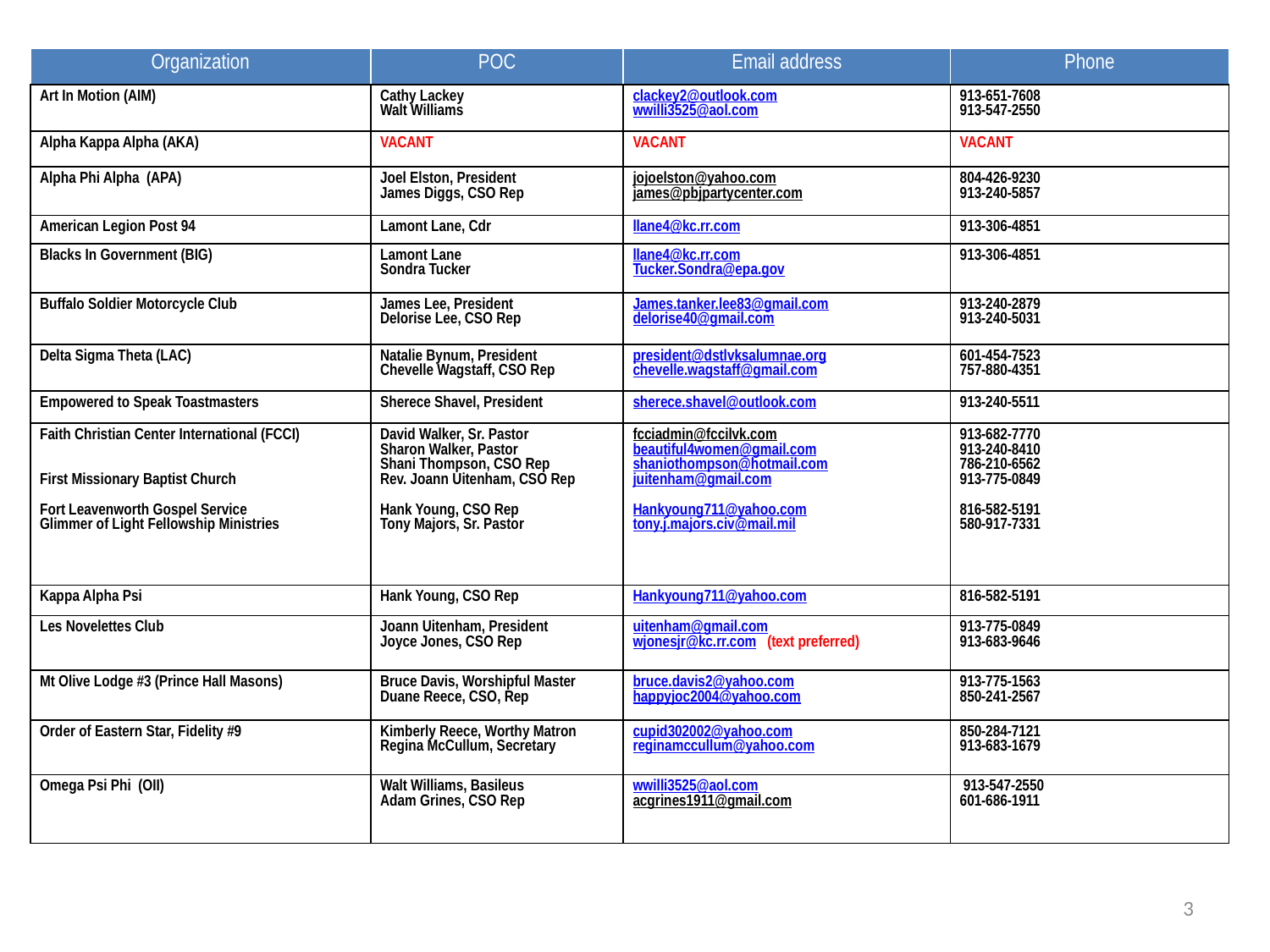

| Organization | POC | Email address | Phone |
| --- | --- | --- | --- |
| Art In Motion (AIM) | Cathy Lackey Walt Williams | clackey2@outlook.com wwilli3525@aol.com | 913-651-7608 913-547-2550 |
| Alpha Kappa Alpha (AKA) | VACANT | VACANT | VACANT |
| Alpha Phi Alpha (APA) | Joel Elston, President James Diggs, CSO Rep | jojoelston@yahoo.com james@pbjpartycenter.com | 804-426-9230 913-240-5857 |
| American Legion Post 94 | Lamont Lane, Cdr | llane4@kc.rr.com | 913-306-4851 |
| Blacks In Government (BIG) | Lamont Lane Sondra Tucker | llane4@kc.rr.com Tucker.Sondra@epa.gov | 913-306-4851 |
| Buffalo Soldier Motorcycle Club | James Lee, President Delorise Lee, CSO Rep | James.tanker.lee83@gmail.com delorise40@gmail.com | 913-240-2879 913-240-5031 |
| Delta Sigma Theta (LAC) | Natalie Bynum, President Chevelle Wagstaff, CSO Rep | president@dstlvksalumnae.org chevelle.wagstaff@gmail.com | 601-454-7523 757-880-4351 |
| Empowered to Speak Toastmasters | Sherece Shavel, President | sherece.shavel@outlook.com | 913-240-5511 |
| Faith Christian Center International (FCCI) First Missionary Baptist Church Fort Leavenworth Gospel Service Glimmer of Light Fellowship Ministries | David Walker, Sr. Pastor Sharon Walker, Pastor Shani Thompson, CSO Rep Rev. Joann Uitenham, CSO Rep Hank Young, CSO Rep Tony Majors, Sr. Pastor | fcciadmin@fccilvk.com beautiful4women@gmail.com shaniothompson@hotmail.com juitenham@gmail.com Hankyoung711@yahoo.com tony.j.majors.civ@mail.mil | 913-682-7770 913-240-8410 786-210-6562 913-775-0849 816-582-5191 580-917-7331 |
| Kappa Alpha Psi | Hank Young, CSO Rep | Hankyoung711@yahoo.com | 816-582-5191 |
| Les Novelettes Club | Joann Uitenham, President Joyce Jones, CSO Rep | uitenham@gmail.com wjonesjr@kc.rr.com (text preferred) | 913-775-0849 913-683-9646 |
| Mt Olive Lodge #3 (Prince Hall Masons) | Bruce Davis, Worshipful Master Duane Reece, CSO, Rep | bruce.davis2@yahoo.com happyjoc2004@yahoo.com | 913-775-1563 850-241-2567 |
| Order of Eastern Star, Fidelity #9 | Kimberly Reece, Worthy Matron Regina McCullum, Secretary | cupid302002@yahoo.com reginamccullum@yahoo.com | 850-284-7121 913-683-1679 |
| Omega Psi Phi (OII) | Walt Williams, Basileus Adam Grines, CSO Rep | wwilli3525@aol.com acgrines1911@gmail.com | 913-547-2550 601-686-1911 |
3